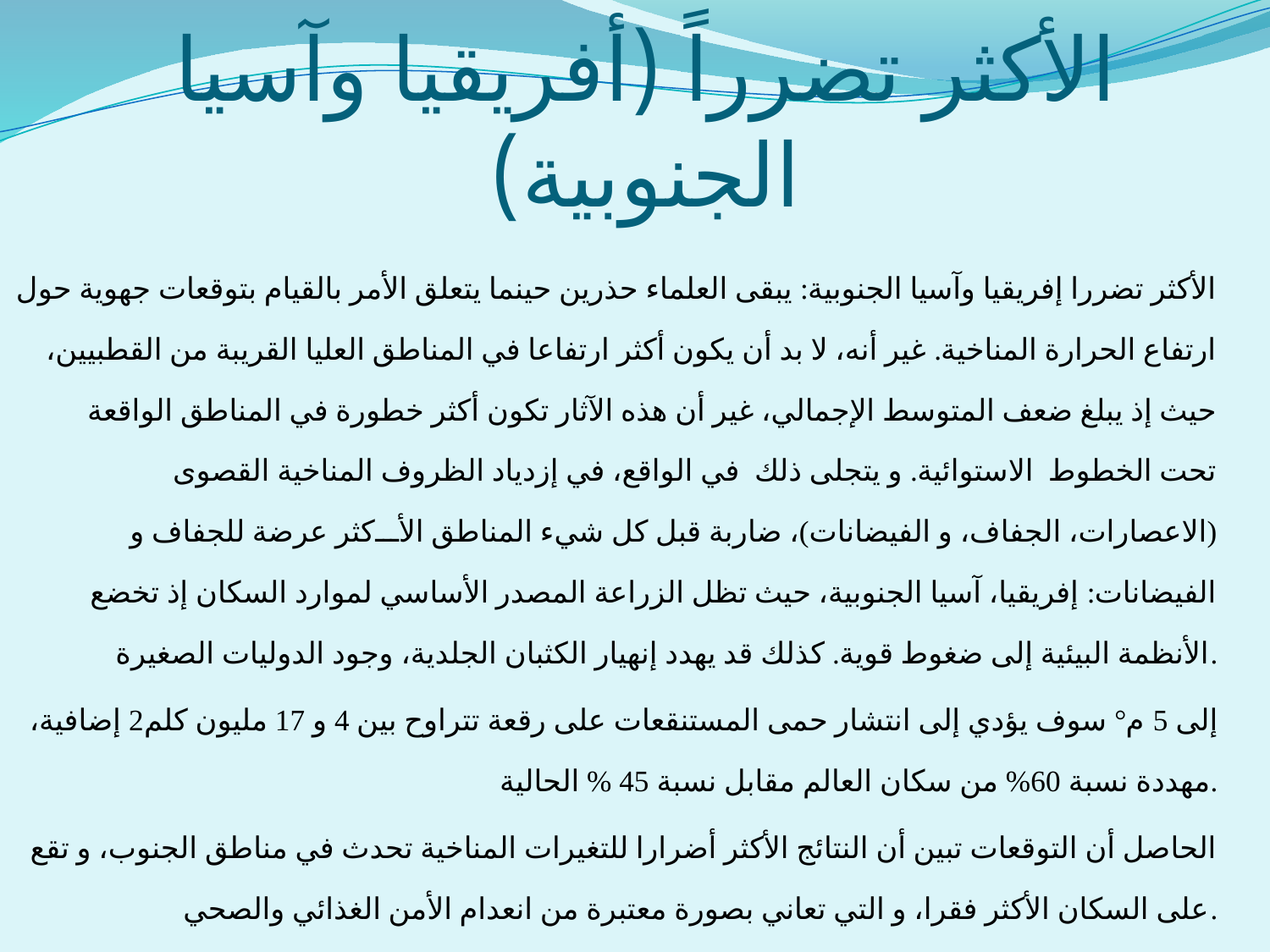

# الأكثر تضرراً (أفريقيا وآسيا الجنوبية)
الأكثر تضررا إفريقيا وآسيا الجنوبية: يبقى العلماء حذرين حينما يتعلق الأمر بالقيام بتوقعات جهوية حول ارتفاع الحرارة المناخية. غير أنه، لا بد أن يكون أكثر ارتفاعا في المناطق العليا القريبة من القطبيين، حيث إذ يبلغ ضعف المتوسط الإجمالي، غير أن هذه الآثار تكون أكثر خطورة في المناطق الواقعة تحت الخطوط  الاستوائية. و يتجلى ذلك  في الواقع، في إزدياد الظروف المناخية القصوى (الاعصارات، الجفاف، و الفيضانات)، ضاربة قبل كل شيء المناطق الأكثر عرضة للجفاف و الفيضانات: إفريقيا، آسيا الجنوبية، حيث تظل الزراعة المصدر الأساسي لموارد السكان إذ تخضع الأنظمة البيئية إلى ضغوط قوية. كذلك قد يهدد إنهيار الكثبان الجلدية، وجود الدوليات الصغيرة.
إلى 5 م° سوف يؤدي إلى انتشار حمى المستنقعات على رقعة تتراوح بين 4 و 17 مليون كلم2 إضافية، مهددة نسبة 60% من سكان العالم مقابل نسبة 45 % الحالية.
الحاصل أن التوقعات تبين أن النتائج الأكثر أضرارا للتغيرات المناخية تحدث في مناطق الجنوب، و تقع على السكان الأكثر فقرا، و التي تعاني بصورة معتبرة من انعدام الأمن الغذائي والصحي.